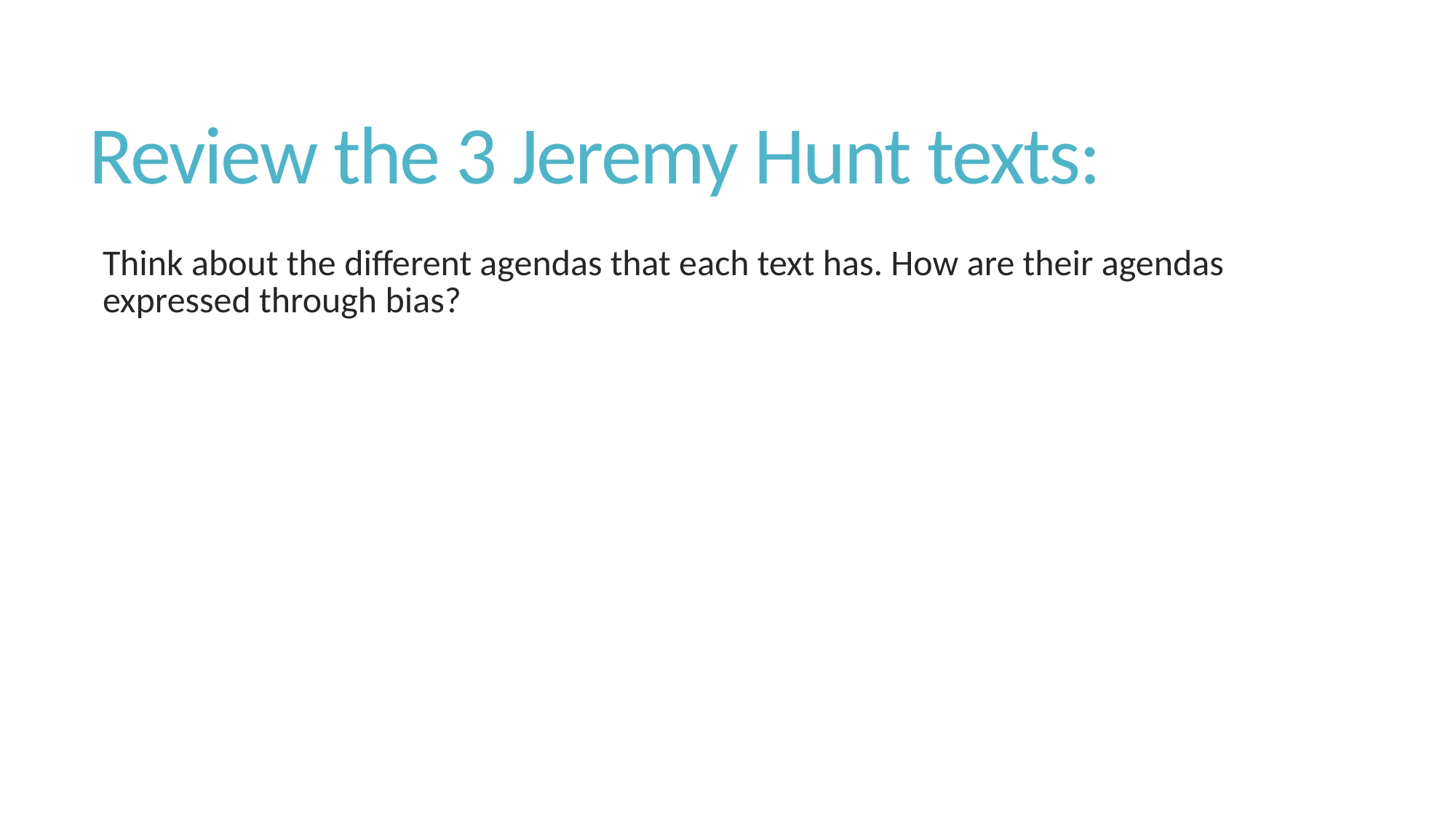

# Review the 3 Jeremy Hunt texts:
Think about the different agendas that each text has. How are their agendas expressed through bias?